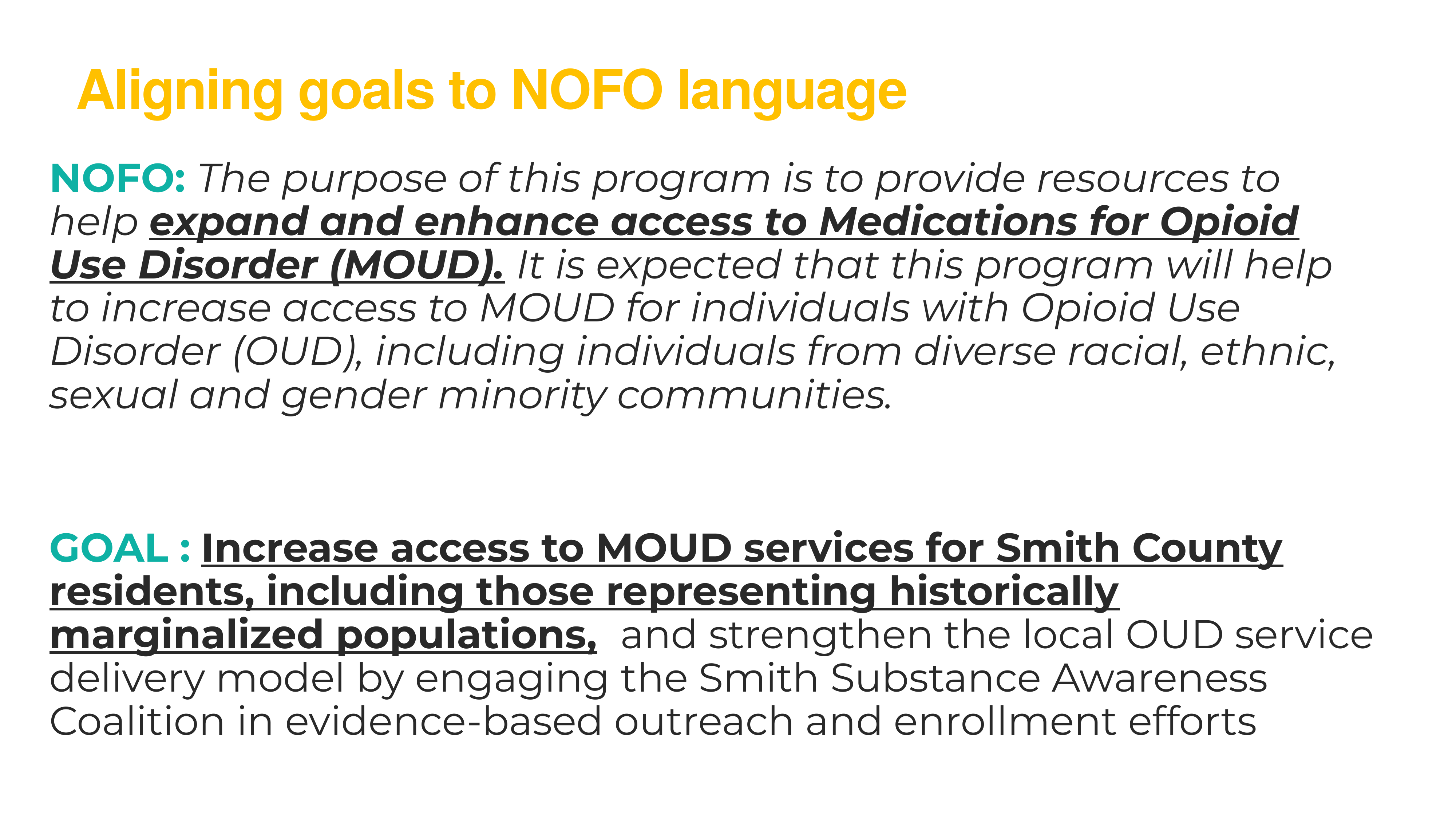

# Aligning goals to NOFO language
NOFO: The purpose of this program is to provide resources to help expand and enhance access to Medications for Opioid Use Disorder (MOUD). It is expected that this program will help to increase access to MOUD for individuals with Opioid Use Disorder (OUD), including individuals from diverse racial, ethnic, sexual and gender minority communities.

GOAL : Increase access to MOUD services for Smith County residents, including those representing historically marginalized populations,  and strengthen the local OUD service delivery model by engaging the Smith Substance Awareness Coalition in evidence-based outreach and enrollment efforts